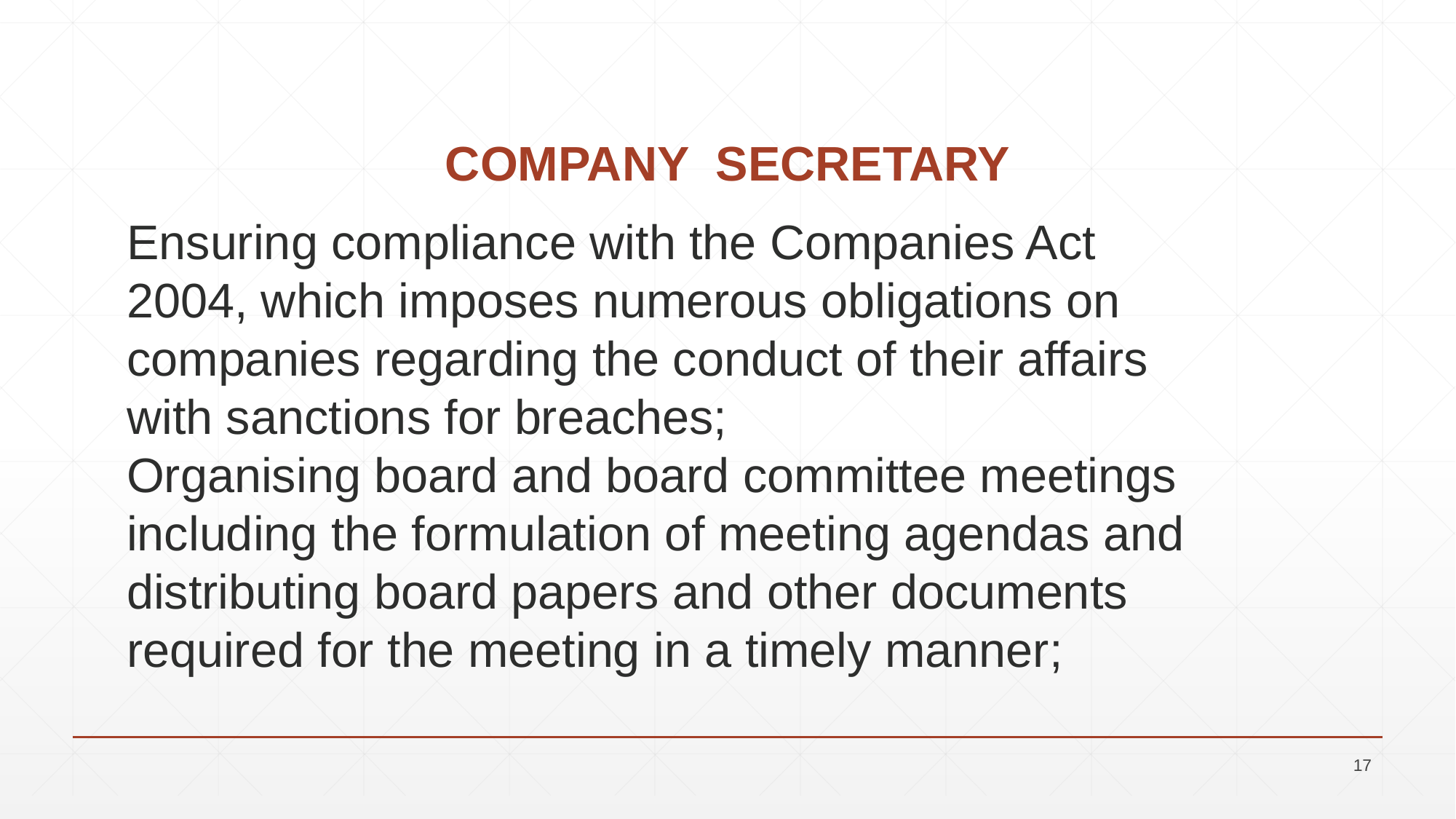

# COMPANY  SECRETARY
Ensuring compliance with the Companies Act 2004, which imposes numerous obligations on companies regarding the conduct of their affairs with sanctions for breaches;
Organising board and board committee meetings including the formulation of meeting agendas and distributing board papers and other documents required for the meeting in a timely manner;

17